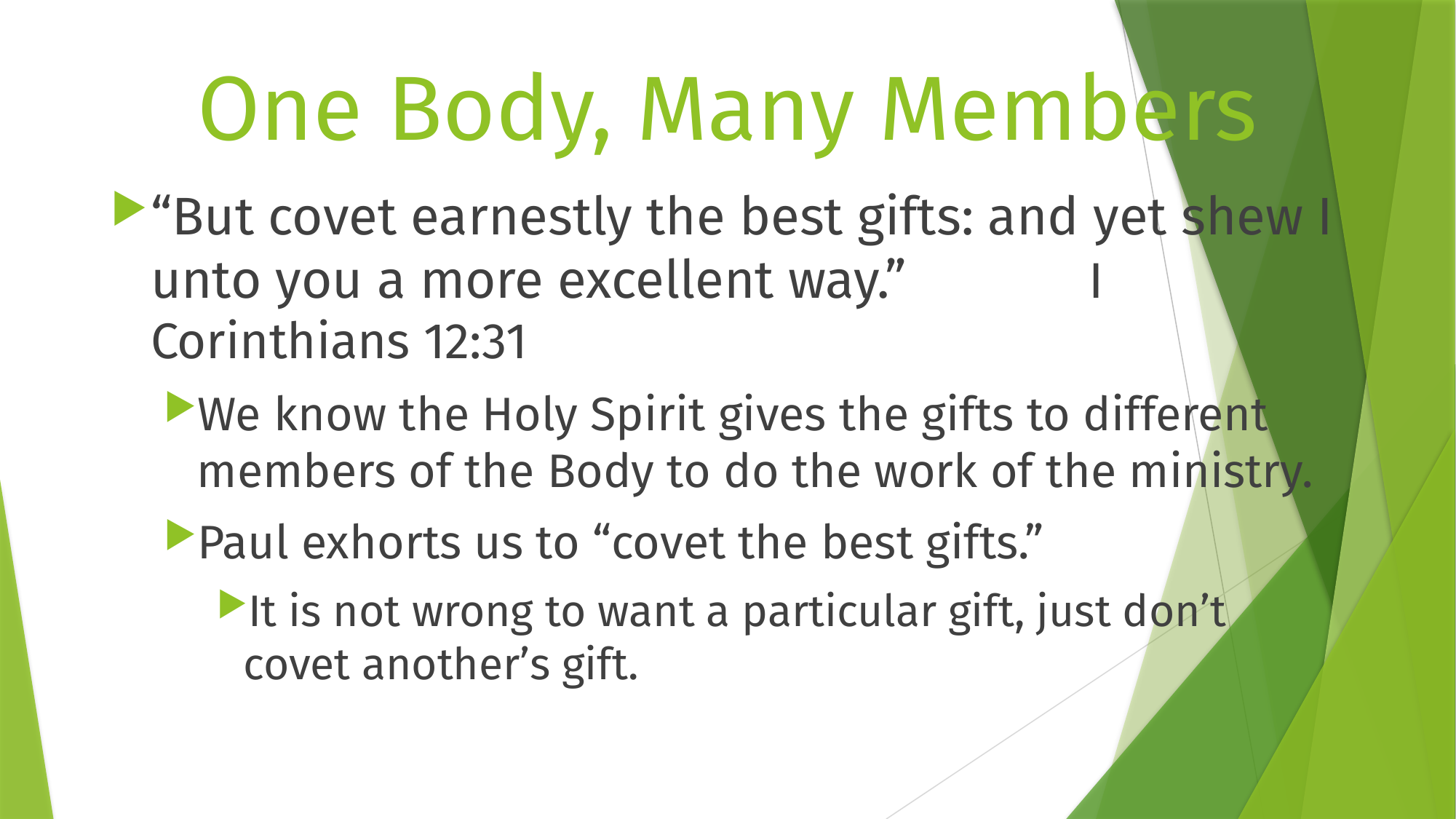

# One Body, Many Members
“But covet earnestly the best gifts: and yet shew I unto you a more excellent way.”             I Corinthians 12:31
We know the Holy Spirit gives the gifts to different members of the Body to do the work of the ministry.
Paul exhorts us to “covet the best gifts.”
It is not wrong to want a particular gift, just don’t covet another’s gift.